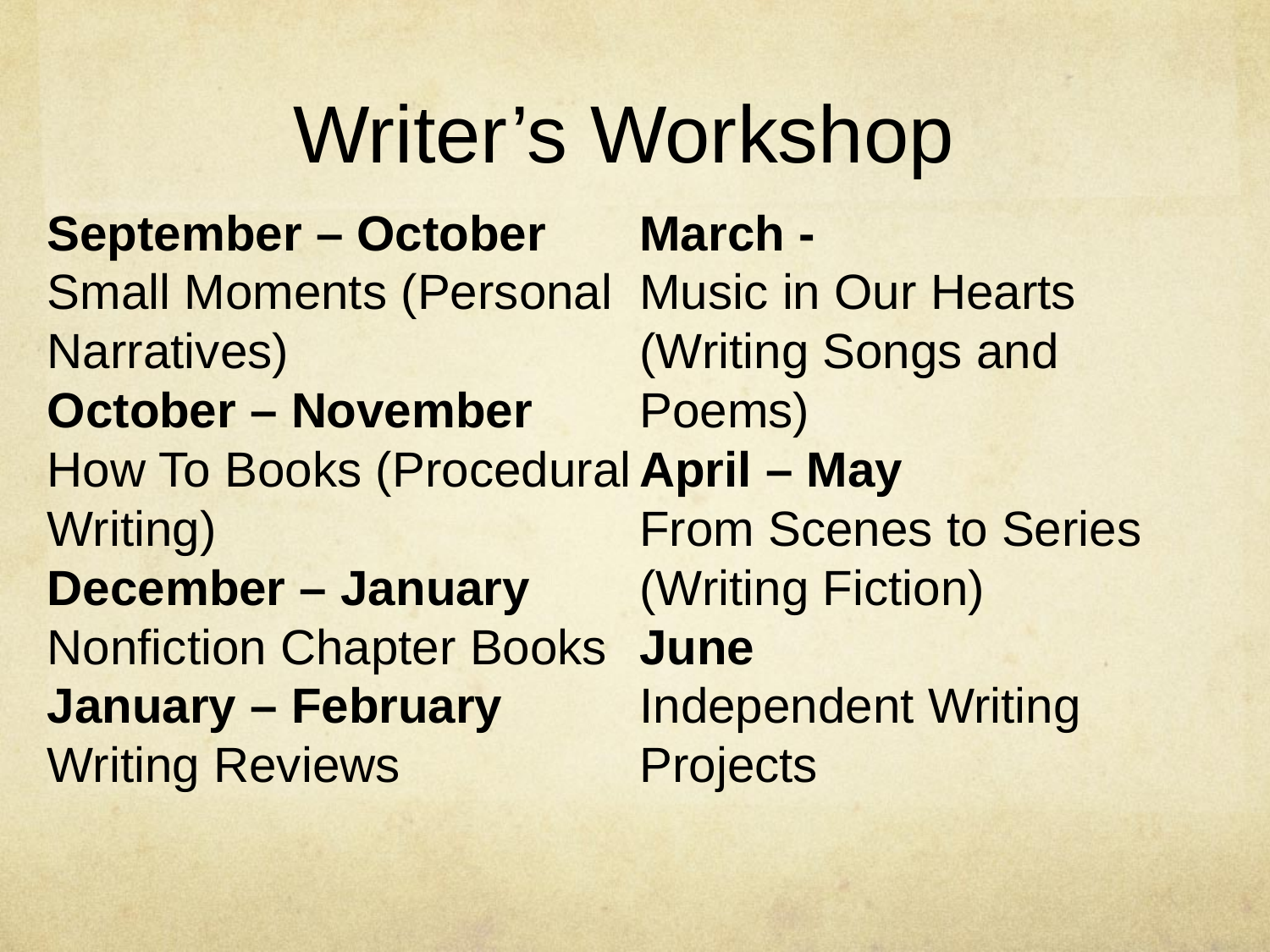

# Writer’s Workshop
September – October
Small Moments (Personal Narratives)
October – November
How To Books (Procedural Writing)
December – January
Nonfiction Chapter Books
January – February
Writing Reviews

March -
Music in Our Hearts (Writing Songs and Poems)
April – May
From Scenes to Series (Writing Fiction)
June
Independent Writing Projects